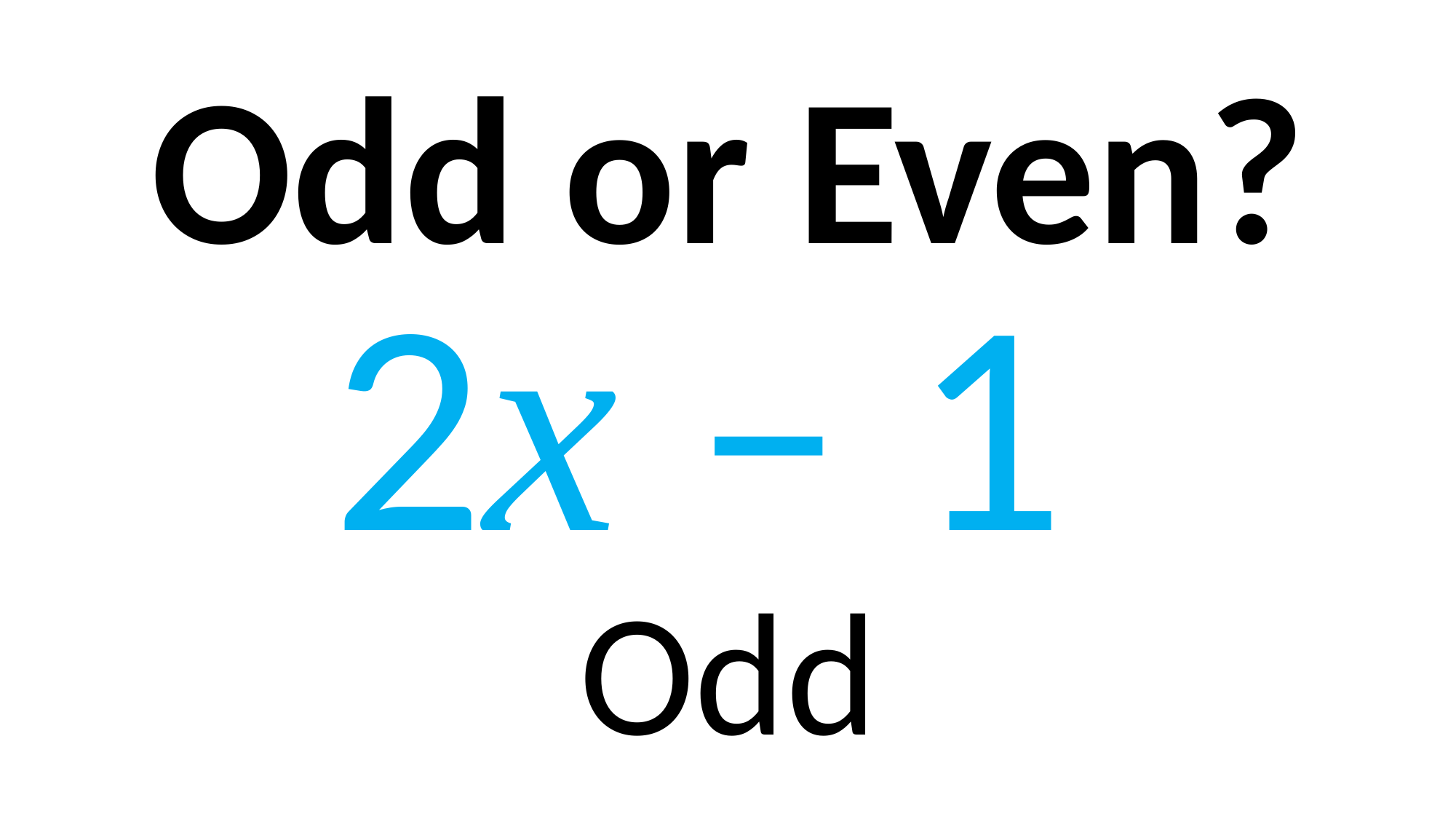

Odd or Even?
2x – 1
Odd